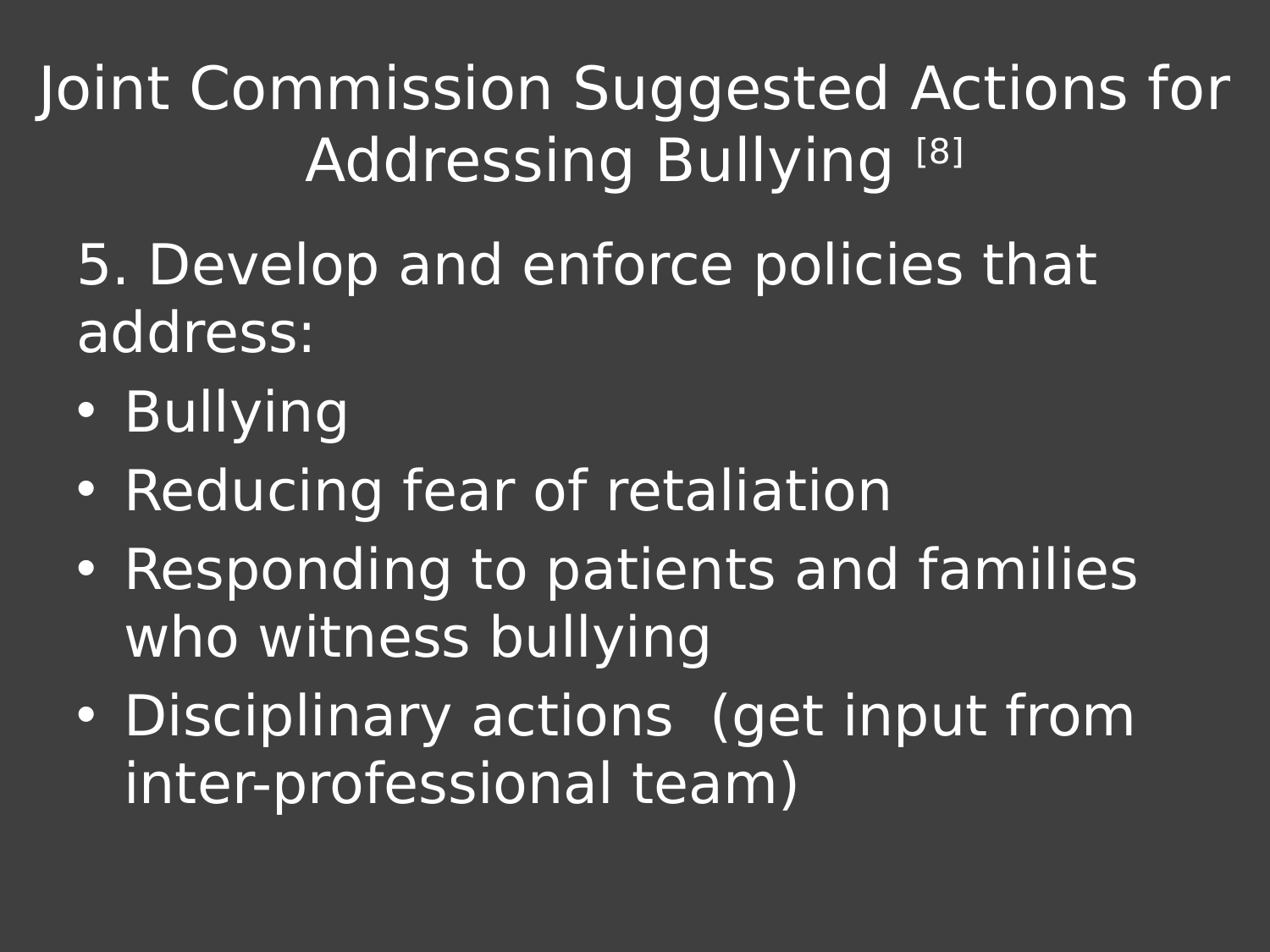

# Joint Commission Suggested Actions for Addressing Bullying [8]
5. Develop and enforce policies that address:
Bullying
Reducing fear of retaliation
Responding to patients and families who witness bullying
Disciplinary actions  (get input from inter-professional team)